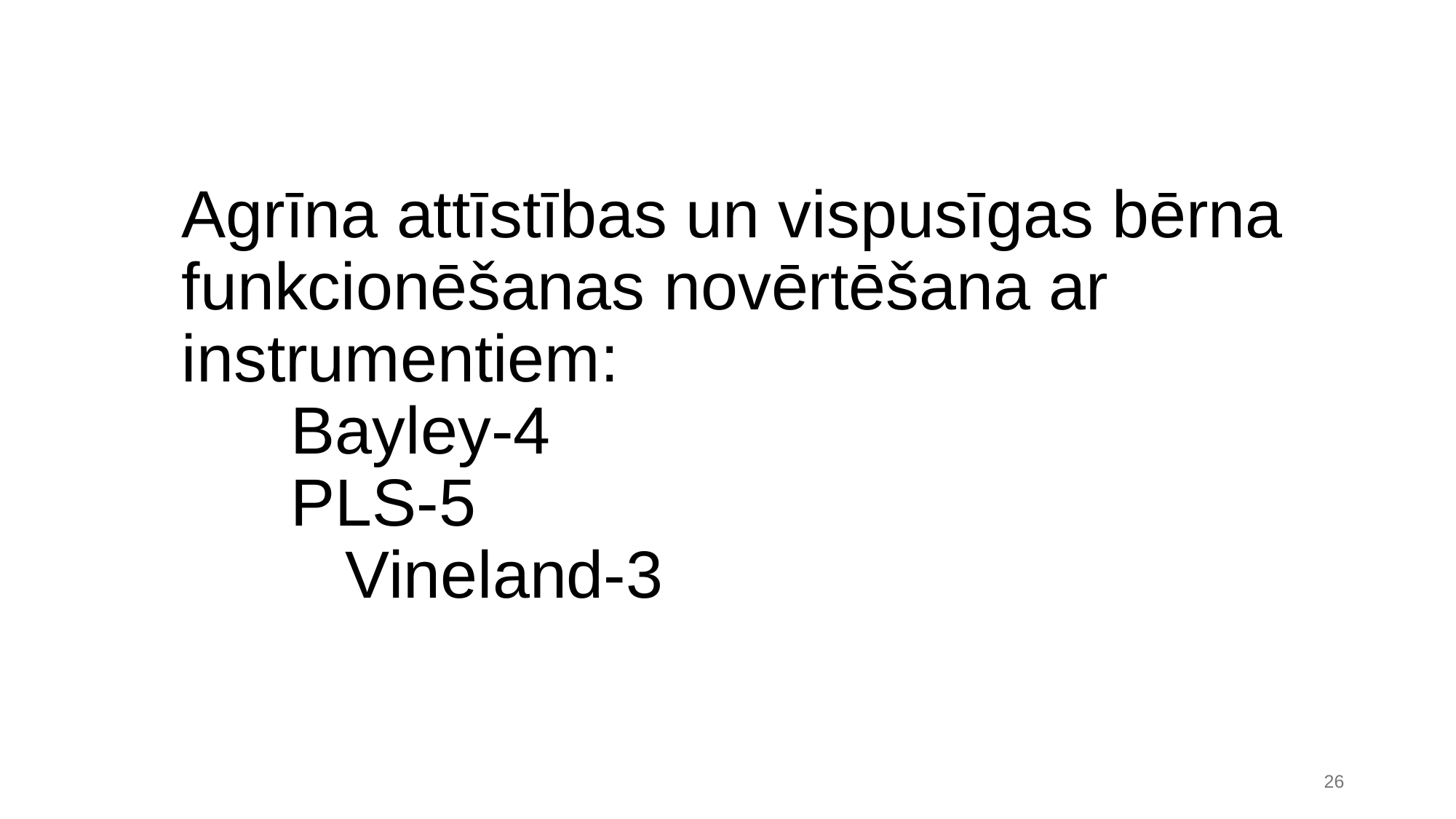

# Agrīna attīstības un vispusīgas bērna funkcionēšanas novērtēšana ar instrumentiem:
Bayley-4
PLS-5
	Vineland-3
26